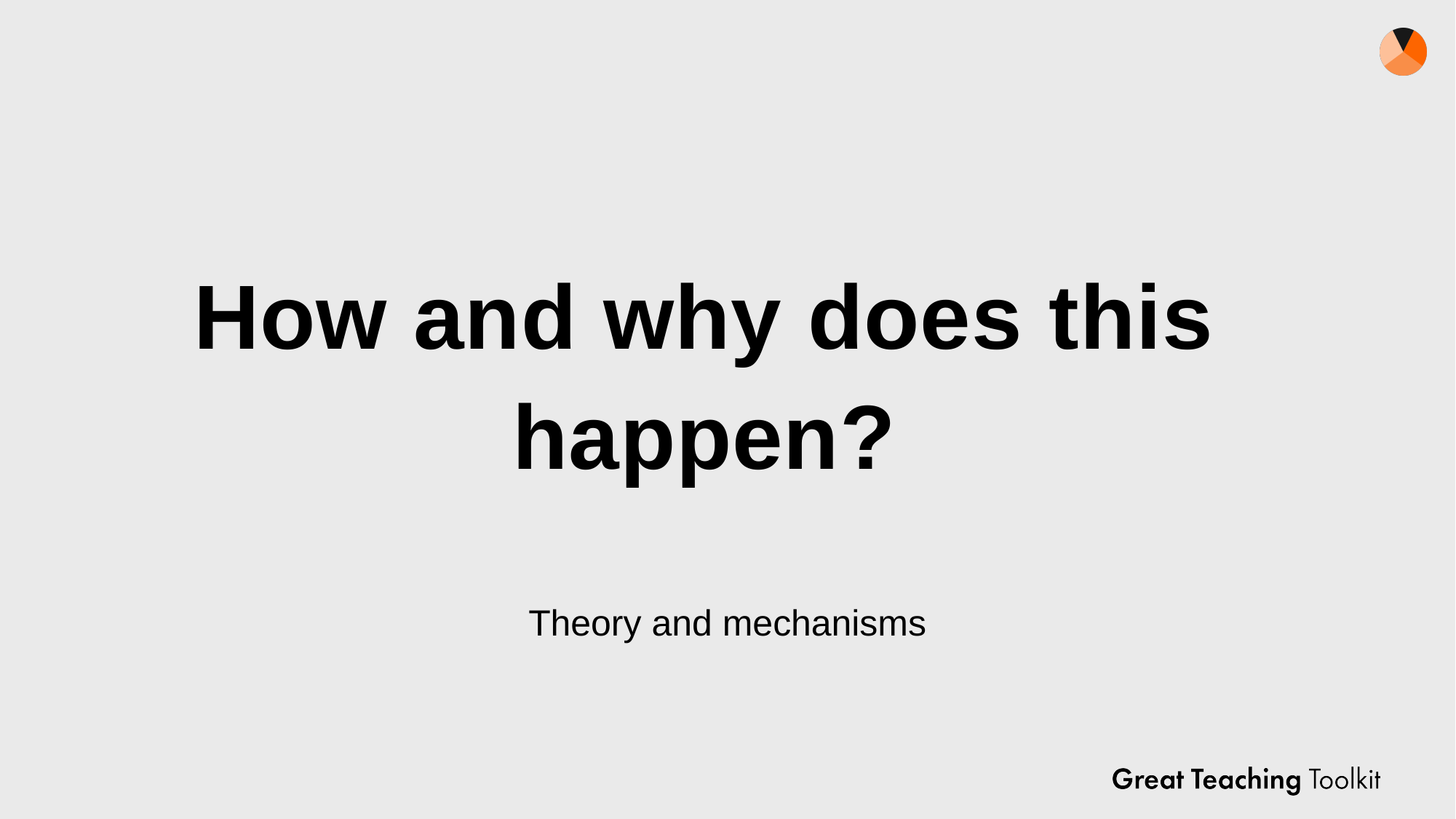

18

# How and why does this happen?
Theory and mechanisms